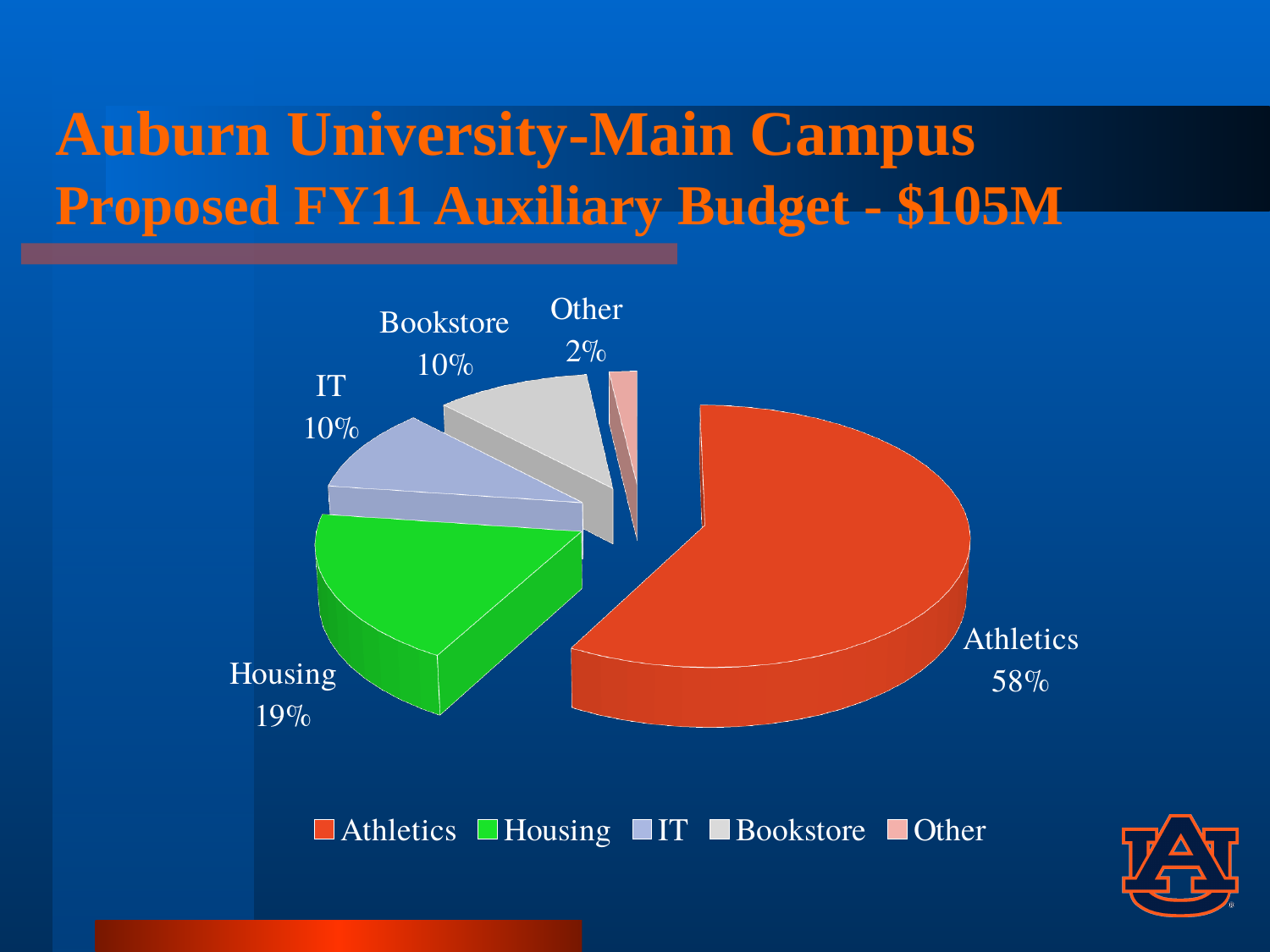

# Auburn University-Main Campus Proposed FY11 Auxiliary Budget - $105M

[unsupported chart]